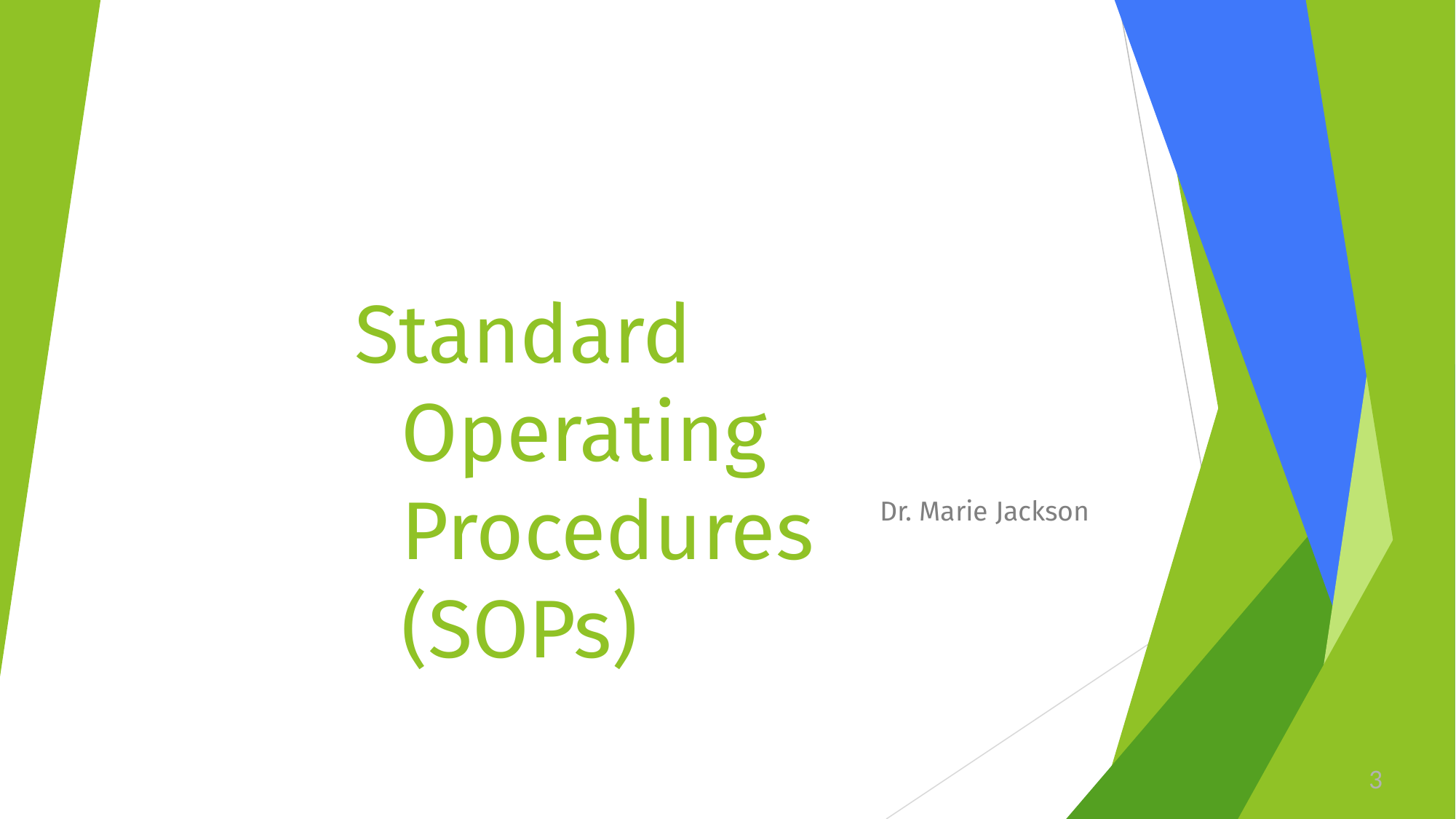

# Standard	Operating Procedures	(SOPs)
Dr. Marie Jackson
3